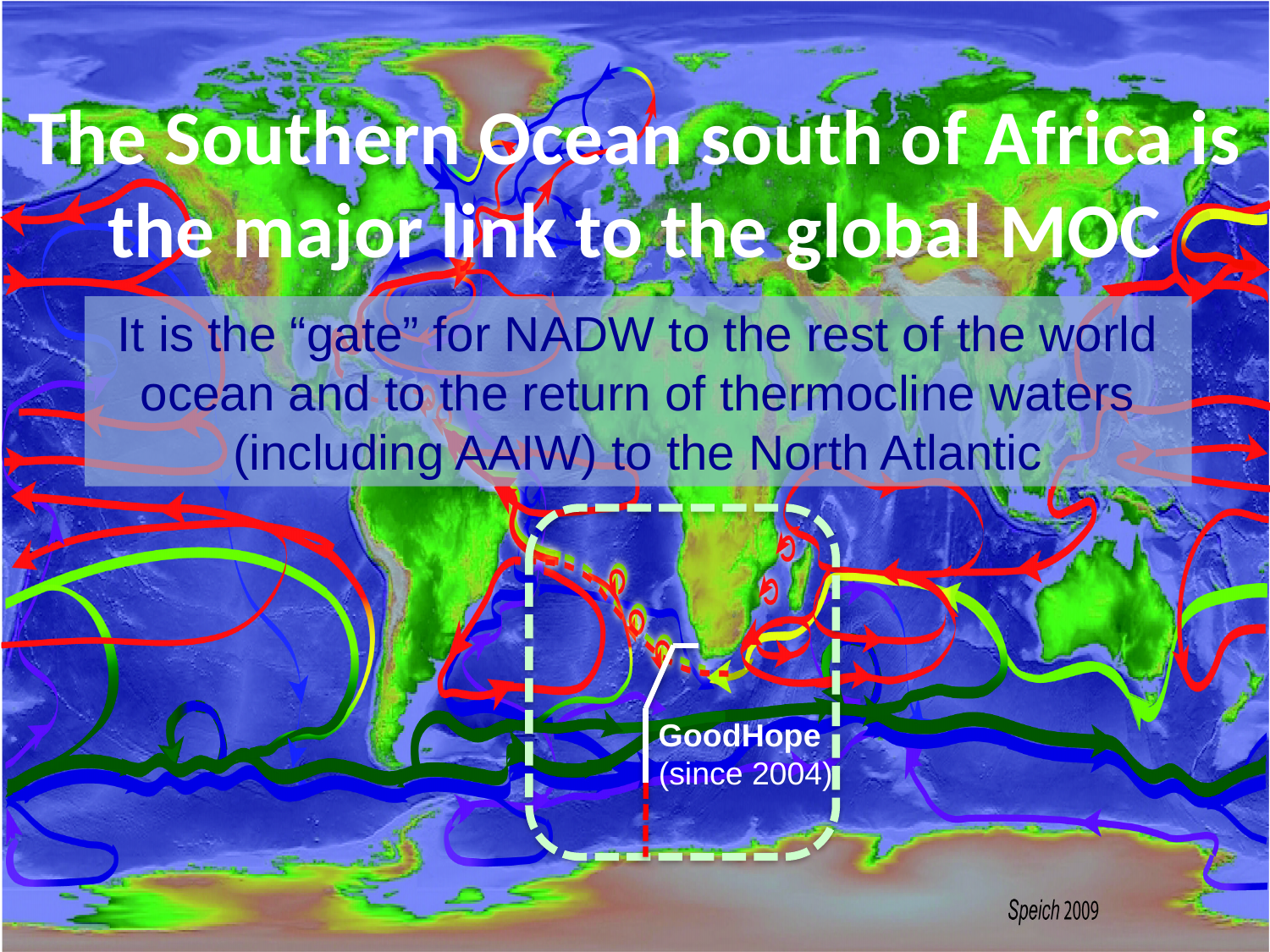

The Southern Ocean south of Africa is the major link to the global MOC
It is the “gate” for NADW to the rest of the world ocean and to the return of thermocline waters (including AAIW) to the North Atlantic

GoodHope
(since 2004)